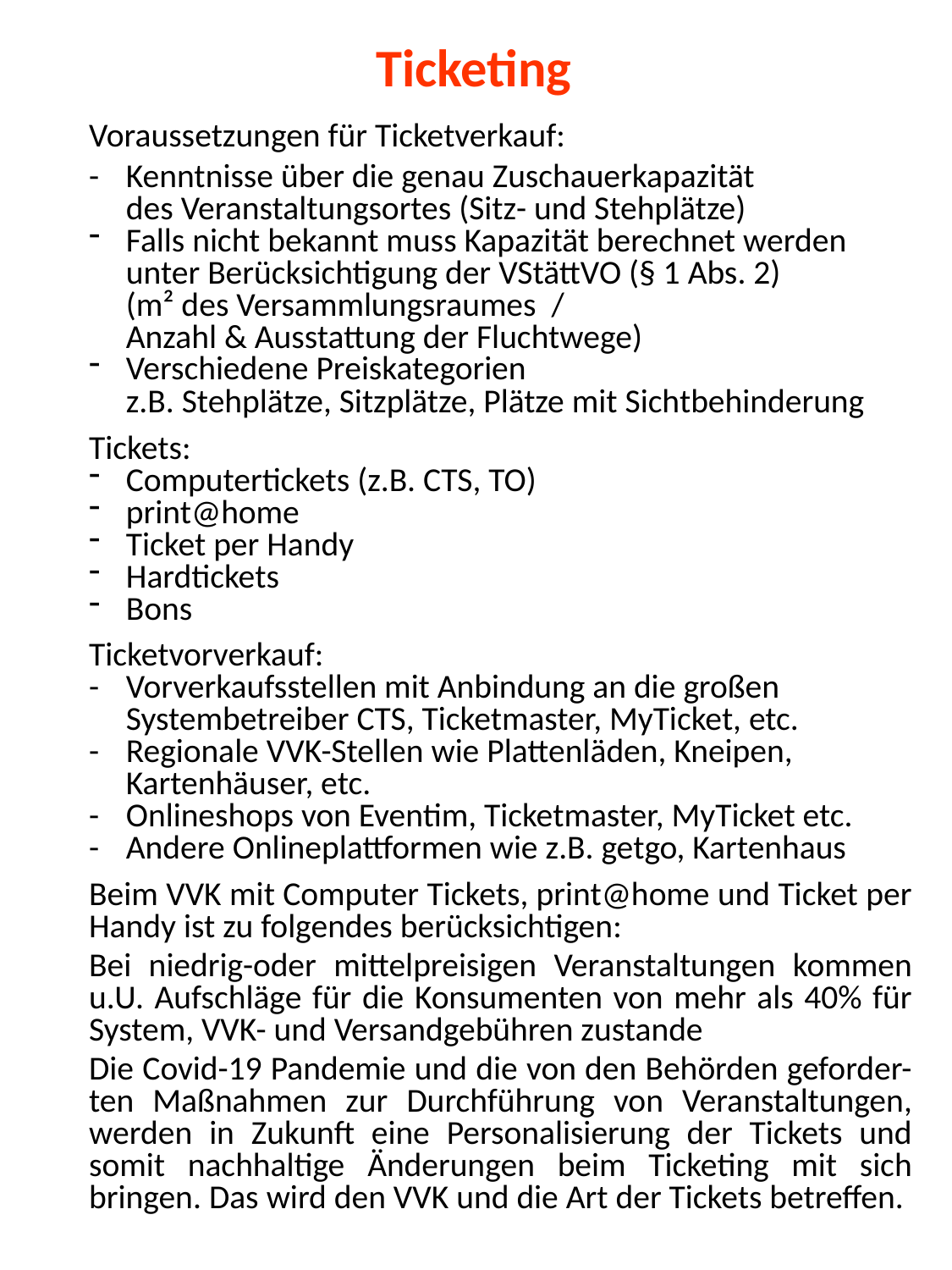

# Ticketing
Voraussetzungen für Ticketverkauf:

-	Kenntnisse über die genau Zuschauerkapazität
	des Veranstaltungsortes (Sitz- und Stehplätze)
Falls nicht bekannt muss Kapazität berechnet werden unter Berücksichtigung der VStättVO (§ 1 Abs. 2)
	(m² des Versammlungsraumes  /
	Anzahl & Ausstattung der Fluchtwege)
Verschiedene Preiskategorien
	z.B. Stehplätze, Sitzplätze, Plätze mit Sichtbehinderung

Tickets:
Computertickets (z.B. CTS, TO)
print@home
Ticket per Handy
Hardtickets
Bons

Ticketvorverkauf:
-	Vorverkaufsstellen mit Anbindung an die großen Systembetreiber CTS, Ticketmaster, MyTicket, etc.
-	Regionale VVK-Stellen wie Plattenläden, Kneipen, Kartenhäuser, etc.
-	Onlineshops von Eventim, Ticketmaster, MyTicket etc.
-	Andere Onlineplattformen wie z.B. getgo, Kartenhaus

Beim VVK mit Computer Tickets, print@home und Ticket per Handy ist zu folgendes berücksichtigen:
Bei niedrig-oder mittelpreisigen Veranstaltungen kommen u.U. Aufschläge für die Konsumenten von mehr als 40% für System, VVK- und Versandgebühren zustande
Die Covid-19 Pandemie und die von den Behörden geforder-ten Maßnahmen zur Durchführung von Veranstaltungen, werden in Zukunft eine Personalisierung der Tickets und somit nachhaltige Änderungen beim Ticketing mit sich bringen. Das wird den VVK und die Art der Tickets betreffen.